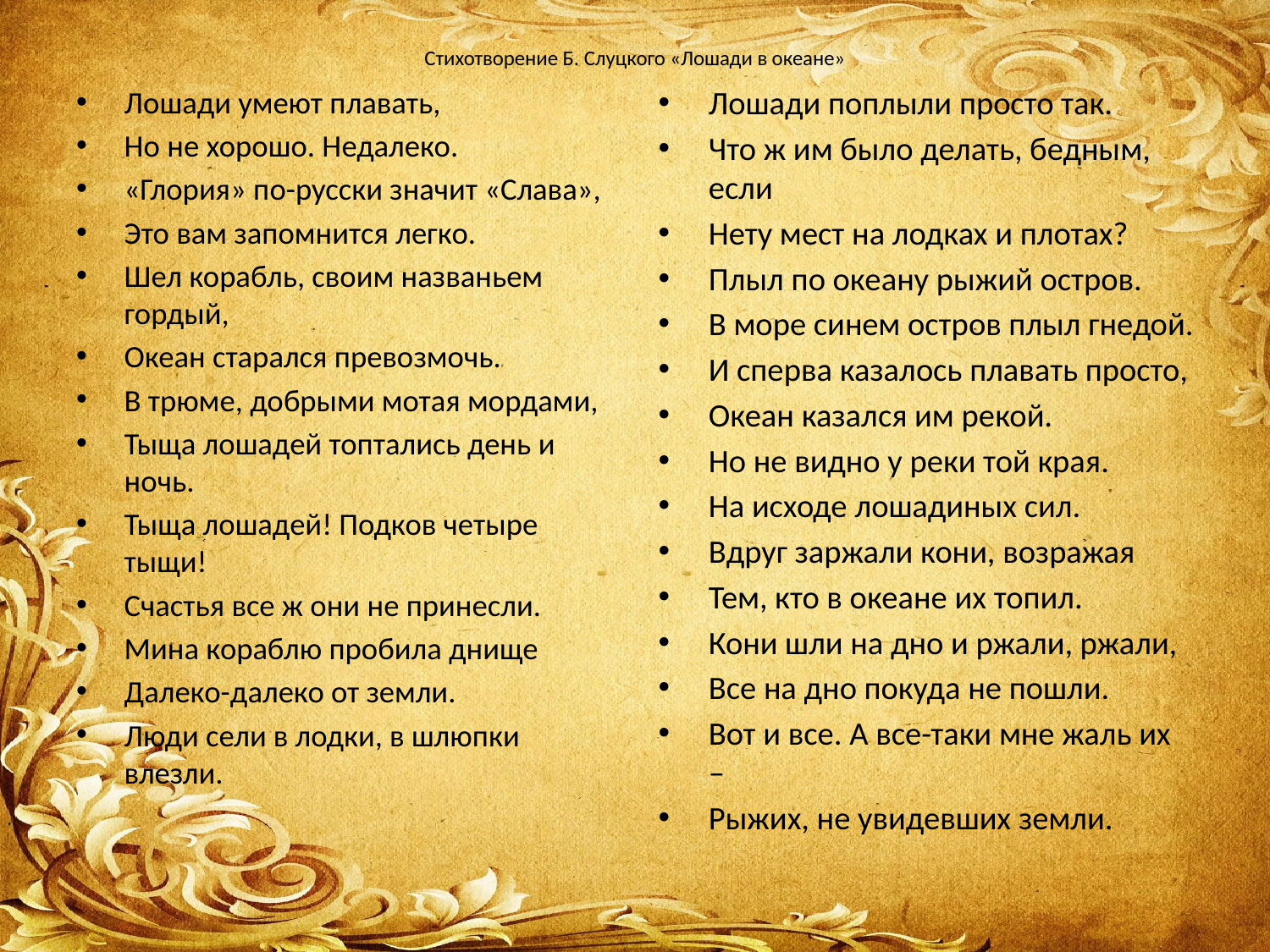

# Стихотворение Б. Слуцкого «Лошади в океане»
Лошади умеют плавать,
Но не хорошо. Недалеко.
«Глория» по-русски значит «Слава»,
Это вам запомнится легко.
Шел корабль, своим названьем гордый,
Океан старался превозмочь.
В трюме, добрыми мотая мордами,
Тыща лошадей топтались день и ночь.
Тыща лошадей! Подков четыре тыщи!
Счастья все ж они не принесли.
Мина кораблю пробила днище
Далеко-далеко от земли.
Люди сели в лодки, в шлюпки влезли.

Лошади поплыли просто так.
Что ж им было делать, бедным, если
Нету мест на лодках и плотах?
Плыл по океану рыжий остров.
В море синем остров плыл гнедой.
И сперва казалось плавать просто,
Океан казался им рекой.
Но не видно у реки той края.
На исходе лошадиных сил.
Вдруг заржали кони, возражая
Тем, кто в океане их топил.
Кони шли на дно и ржали, ржали,
Все на дно покуда не пошли.
Вот и все. А все-таки мне жаль их –
Рыжих, не увидевших земли.